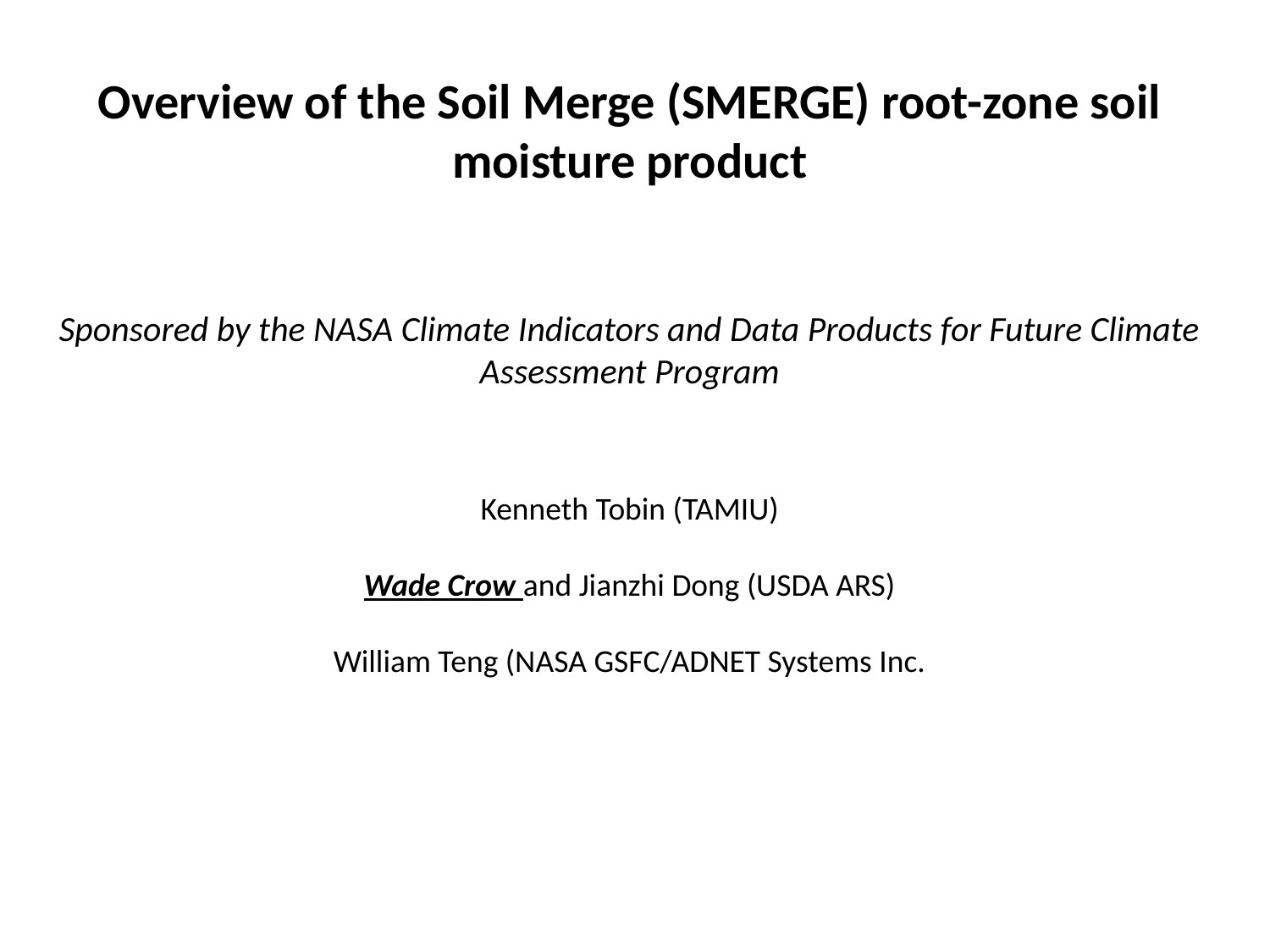

Overview of the Soil Merge (SMERGE) root-zone soil moisture product

Sponsored by the NASA Climate Indicators and Data Products for Future Climate Assessment Program

Kenneth Tobin (TAMIU)
Wade Crow and Jianzhi Dong (USDA ARS)

William Teng (NASA GSFC/ADNET Systems Inc.